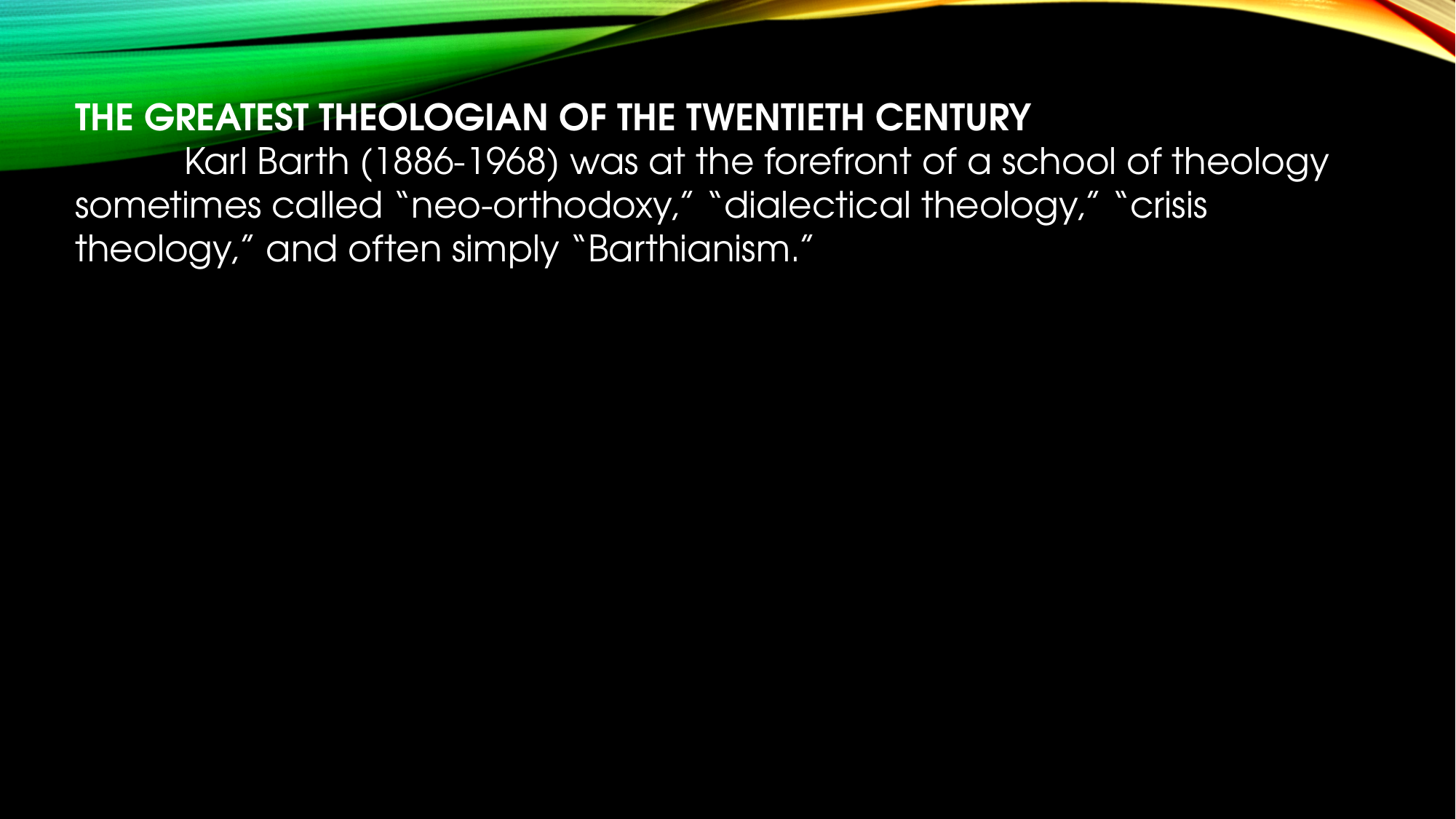

THE GREATEST THEOLOGIAN OF THE TWENTIETH CENTURY
	Karl Barth (1886-1968) was at the forefront of a school of theology sometimes called “neo-orthodoxy,” “dialectical theology,” “crisis theology,” and often simply “Barthianism.”